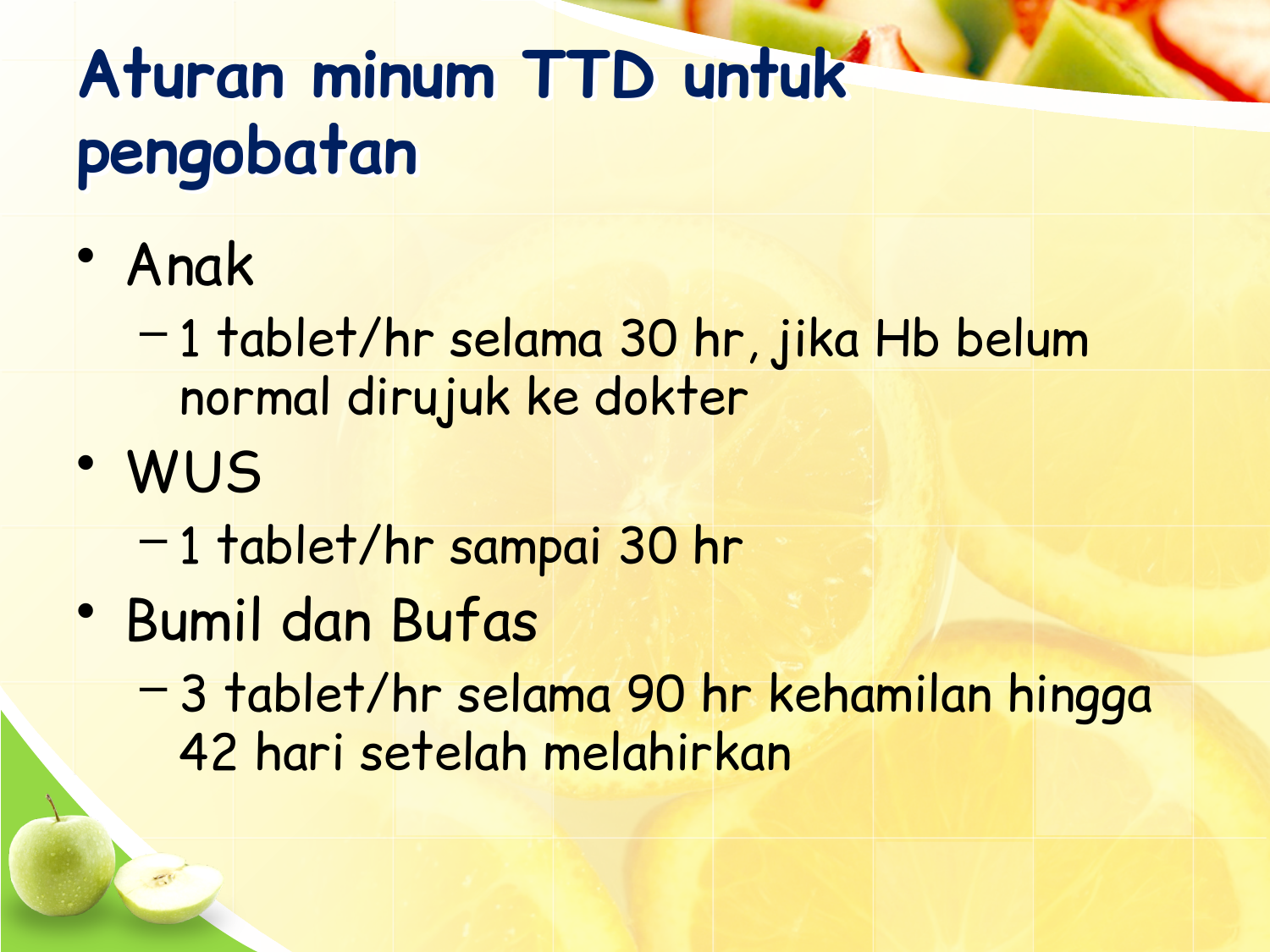

# Aturan minum TTD untuk pengobatan
Anak
1 tablet/hr selama 30 hr, jika Hb belum normal dirujuk ke dokter
WUS
1 tablet/hr sampai 30 hr
Bumil dan Bufas
3 tablet/hr selama 90 hr kehamilan hingga 42 hari setelah melahirkan